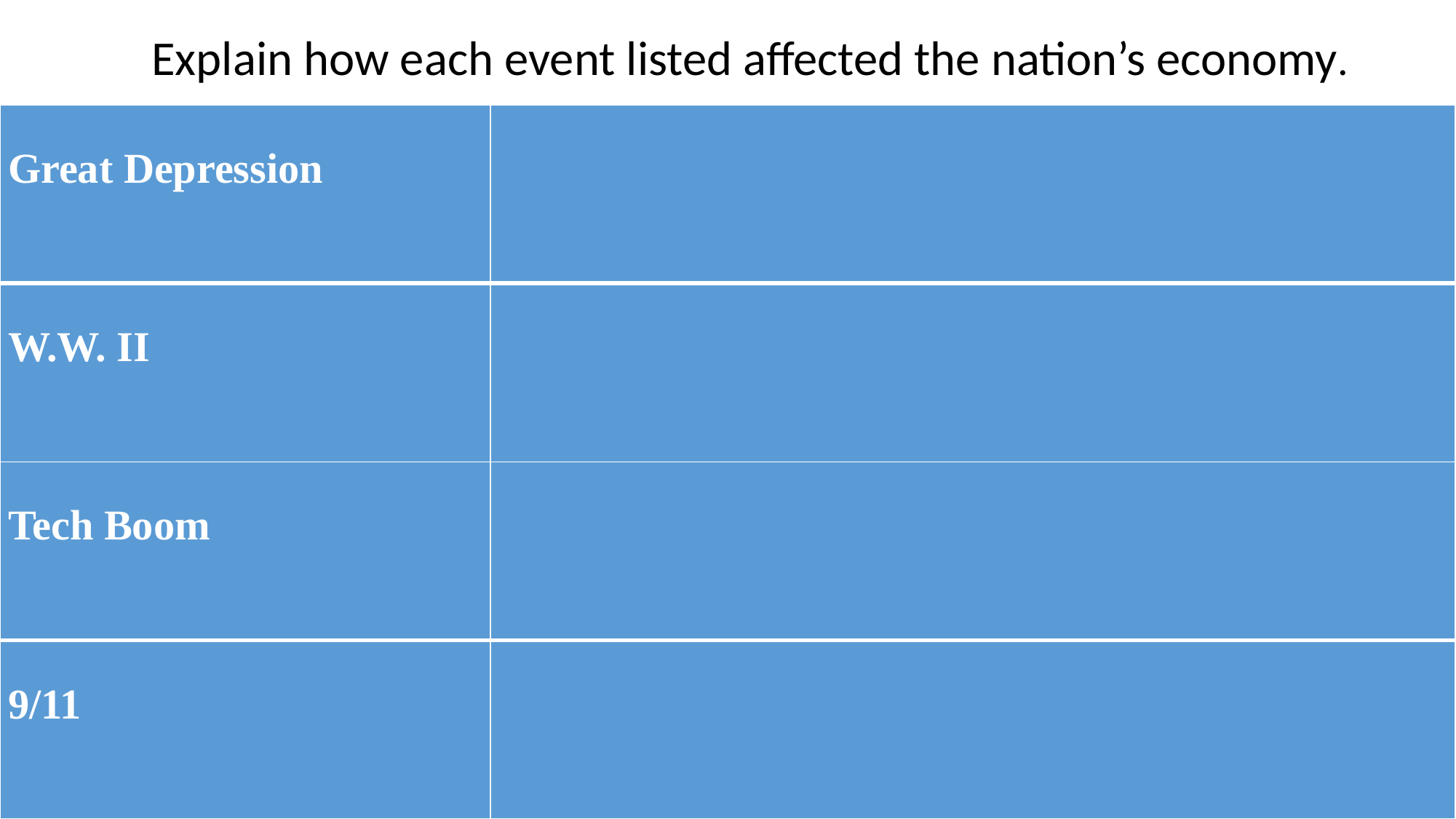

Explain how each event listed affected the nation’s economy.

| Great Depression |  |
| --- | --- |
| W.W. II |  |
| Tech Boom |  |
| 9/11 |  |